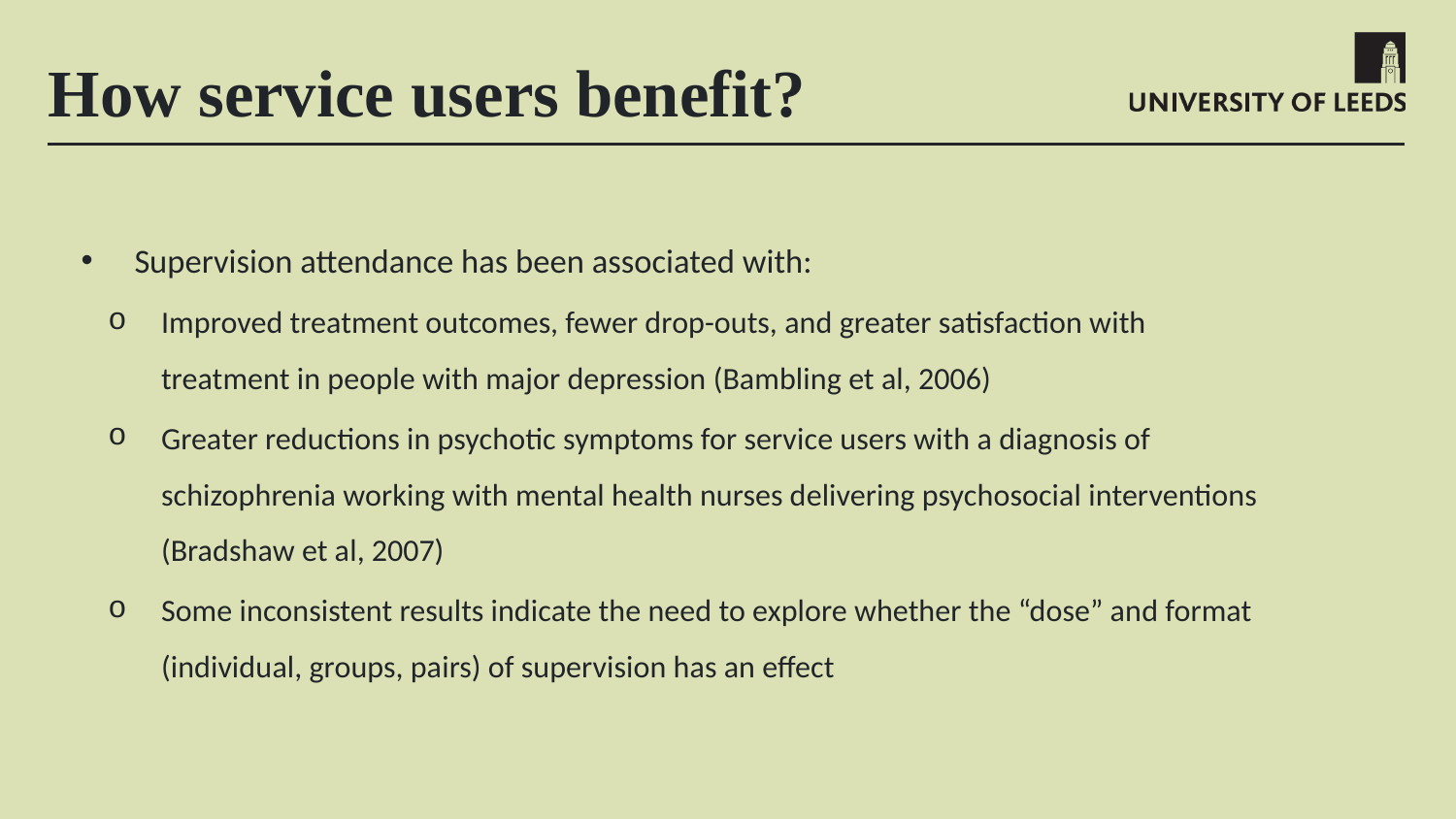

# How service users benefit?
Supervision attendance has been associated with:
Improved treatment outcomes, fewer drop-outs, and greater satisfaction with treatment in people with major depression (Bambling et al, 2006)
Greater reductions in psychotic symptoms for service users with a diagnosis of schizophrenia working with mental health nurses delivering psychosocial interventions (Bradshaw et al, 2007)
Some inconsistent results indicate the need to explore whether the “dose” and format (individual, groups, pairs) of supervision has an effect